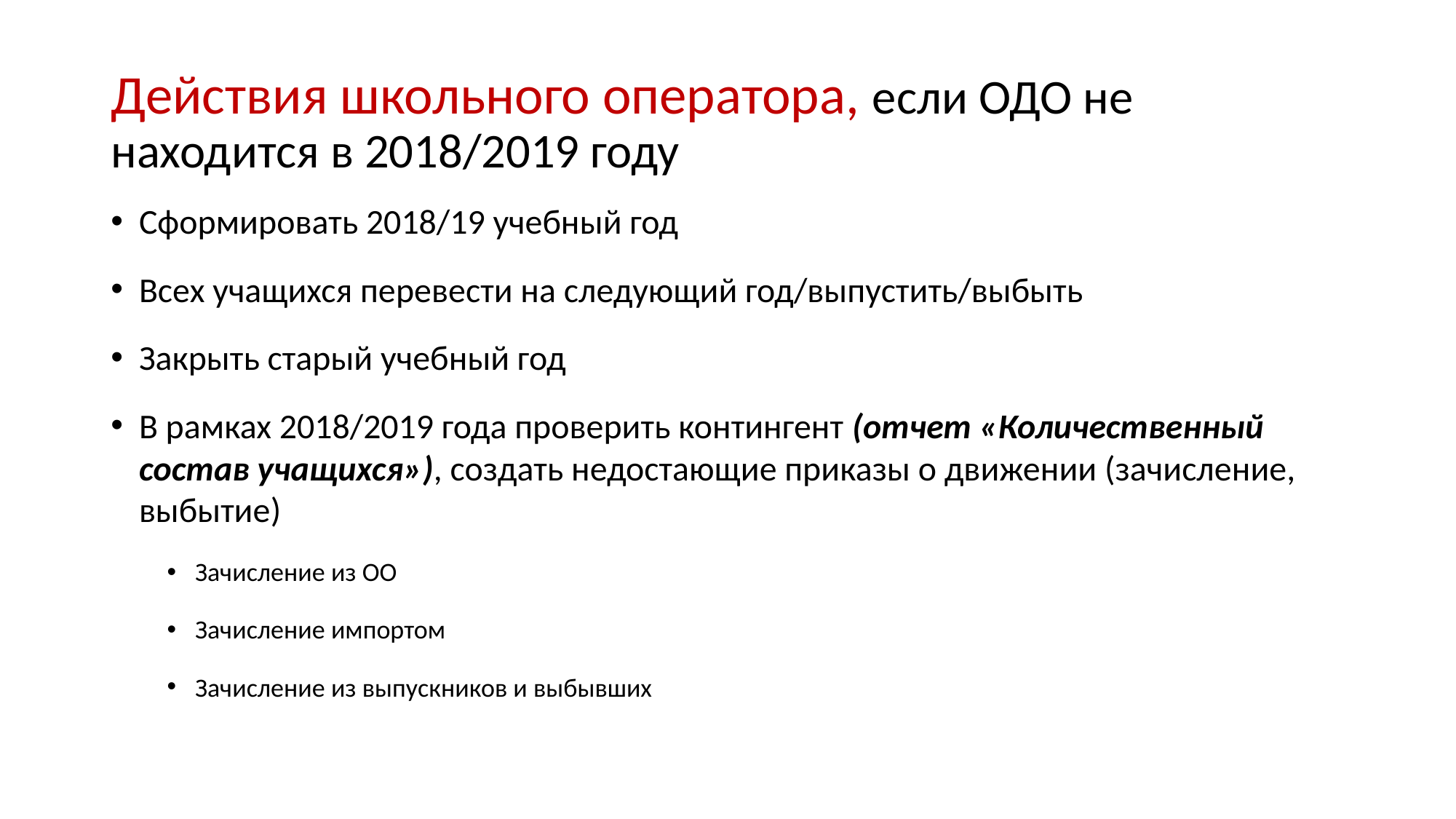

# Действия школьного оператора, если ОДО не находится в 2018/2019 году
Сформировать 2018/19 учебный год
Всех учащихся перевести на следующий год/выпустить/выбыть
Закрыть старый учебный год
В рамках 2018/2019 года проверить контингент (отчет «Количественный состав учащихся»), создать недостающие приказы о движении (зачисление, выбытие)
Зачисление из ОО
Зачисление импортом
Зачисление из выпускников и выбывших